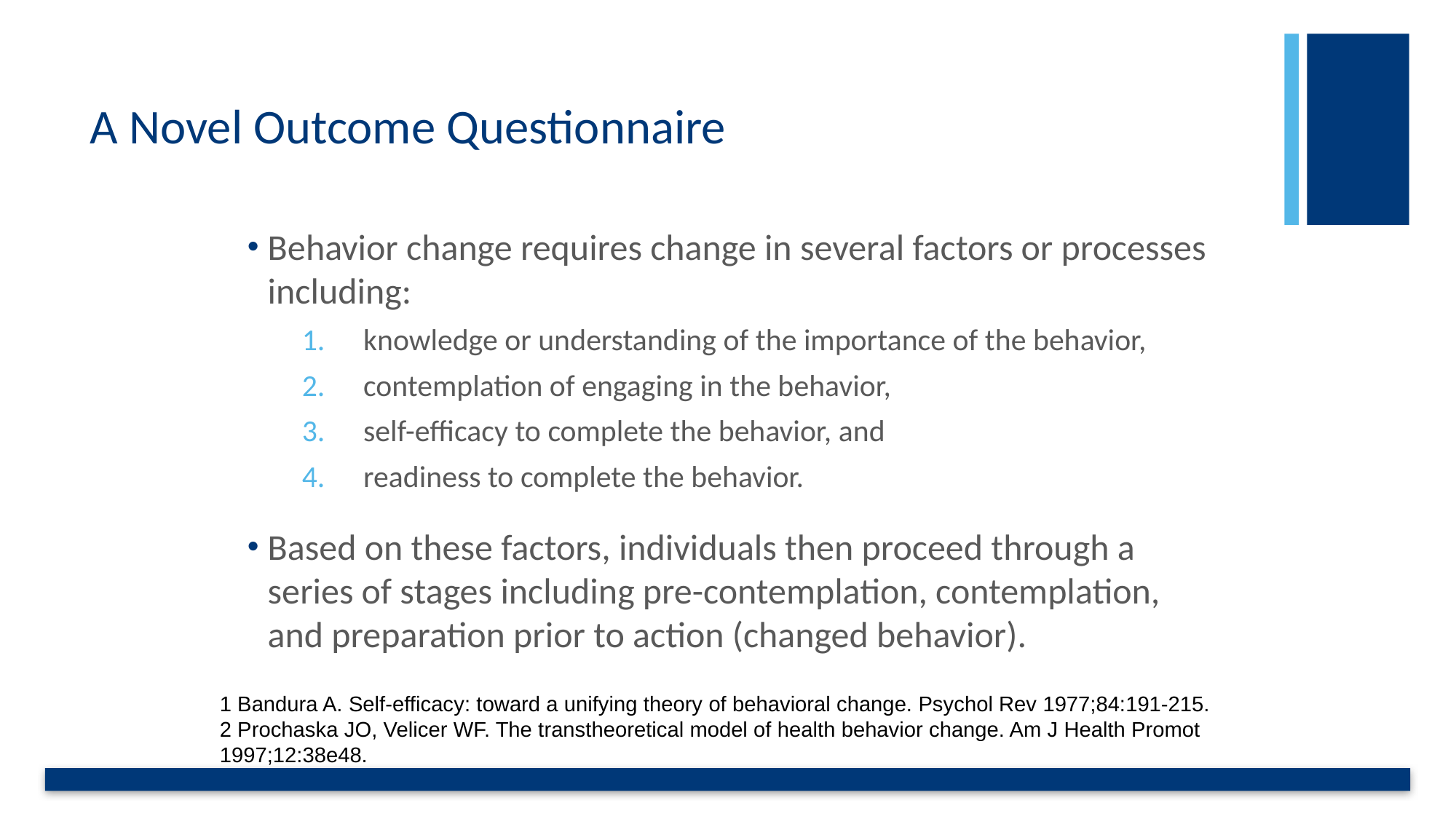

# A Novel Outcome Questionnaire
Behavior change requires change in several factors or processes including:
knowledge or understanding of the importance of the behavior,
contemplation of engaging in the behavior,
self-efficacy to complete the behavior, and
readiness to complete the behavior.
Based on these factors, individuals then proceed through a series of stages including pre-contemplation, contemplation, and preparation prior to action (changed behavior).

1 Bandura A. Self-efficacy: toward a unifying theory of behavioral change. Psychol Rev 1977;84:191-215.
2 Prochaska JO, Velicer WF. The transtheoretical model of health behavior change. Am J Health Promot 1997;12:38e48.